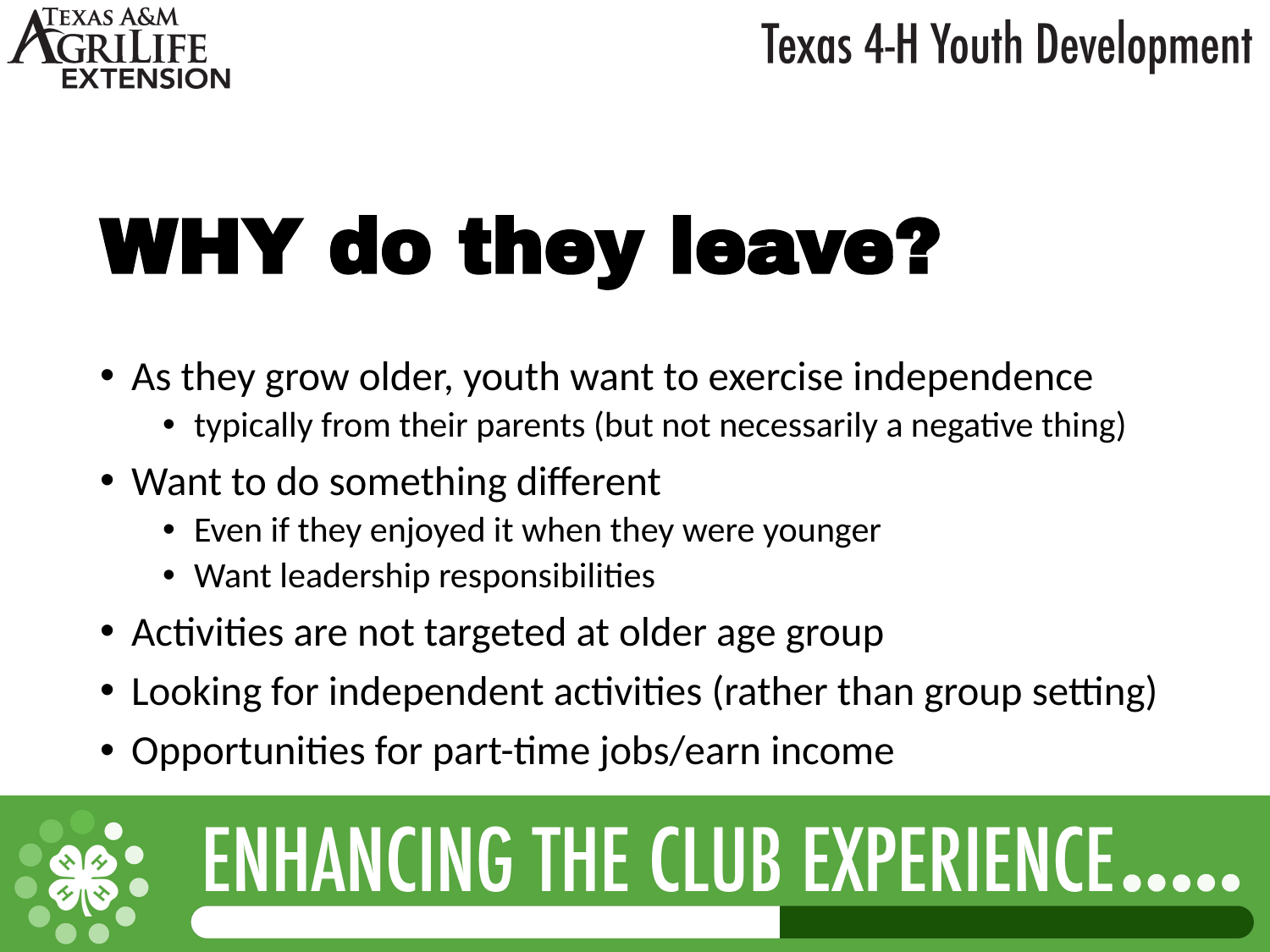

WHY do they leave?
As they grow older, youth want to exercise independence
typically from their parents (but not necessarily a negative thing)
Want to do something different
Even if they enjoyed it when they were younger
Want leadership responsibilities
Activities are not targeted at older age group
Looking for independent activities (rather than group setting)
Opportunities for part-time jobs/earn income